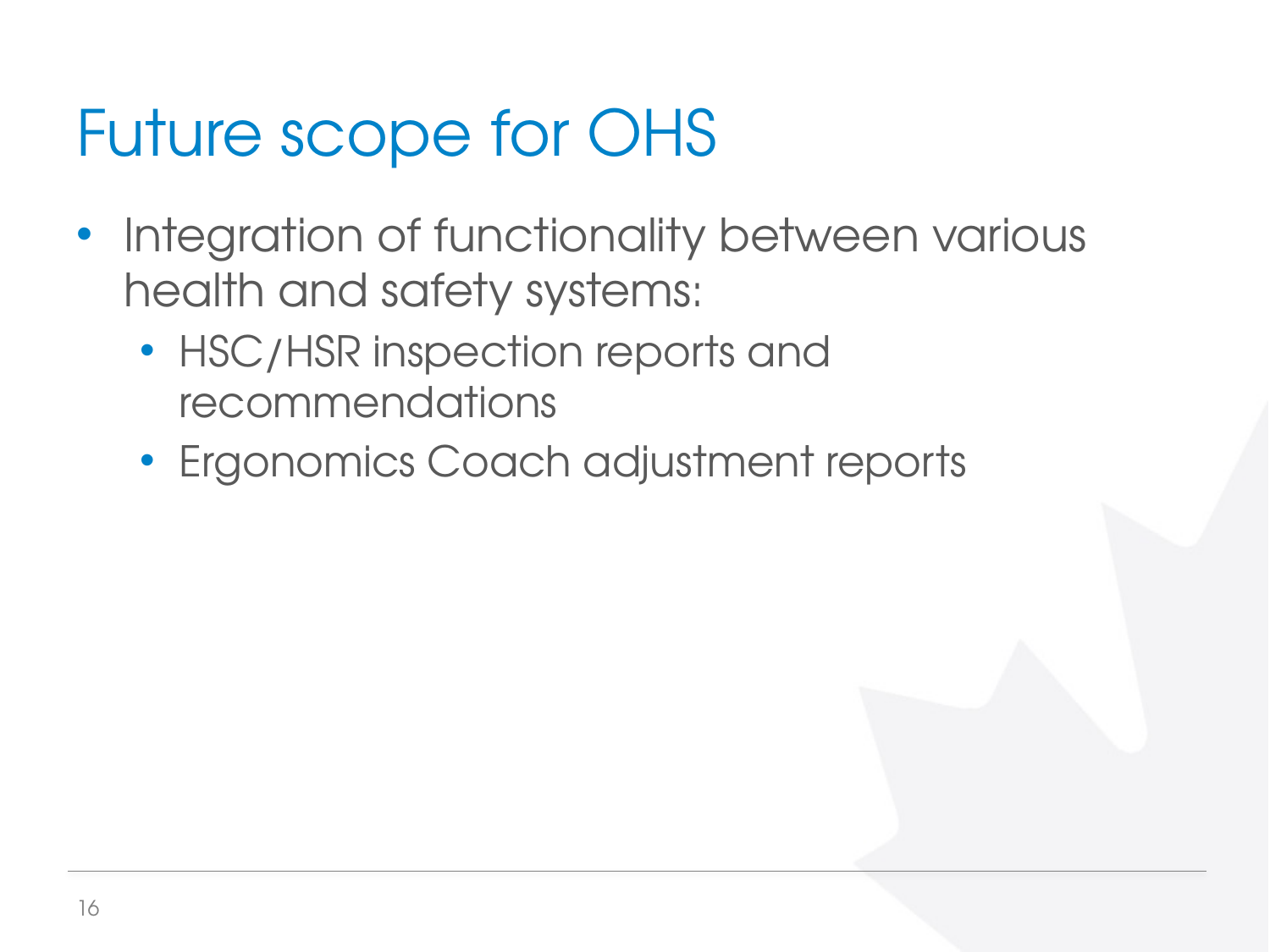

# Future scope for OHS
Integration of functionality between various health and safety systems:
HSC/HSR inspection reports and recommendations
Ergonomics Coach adjustment reports
16